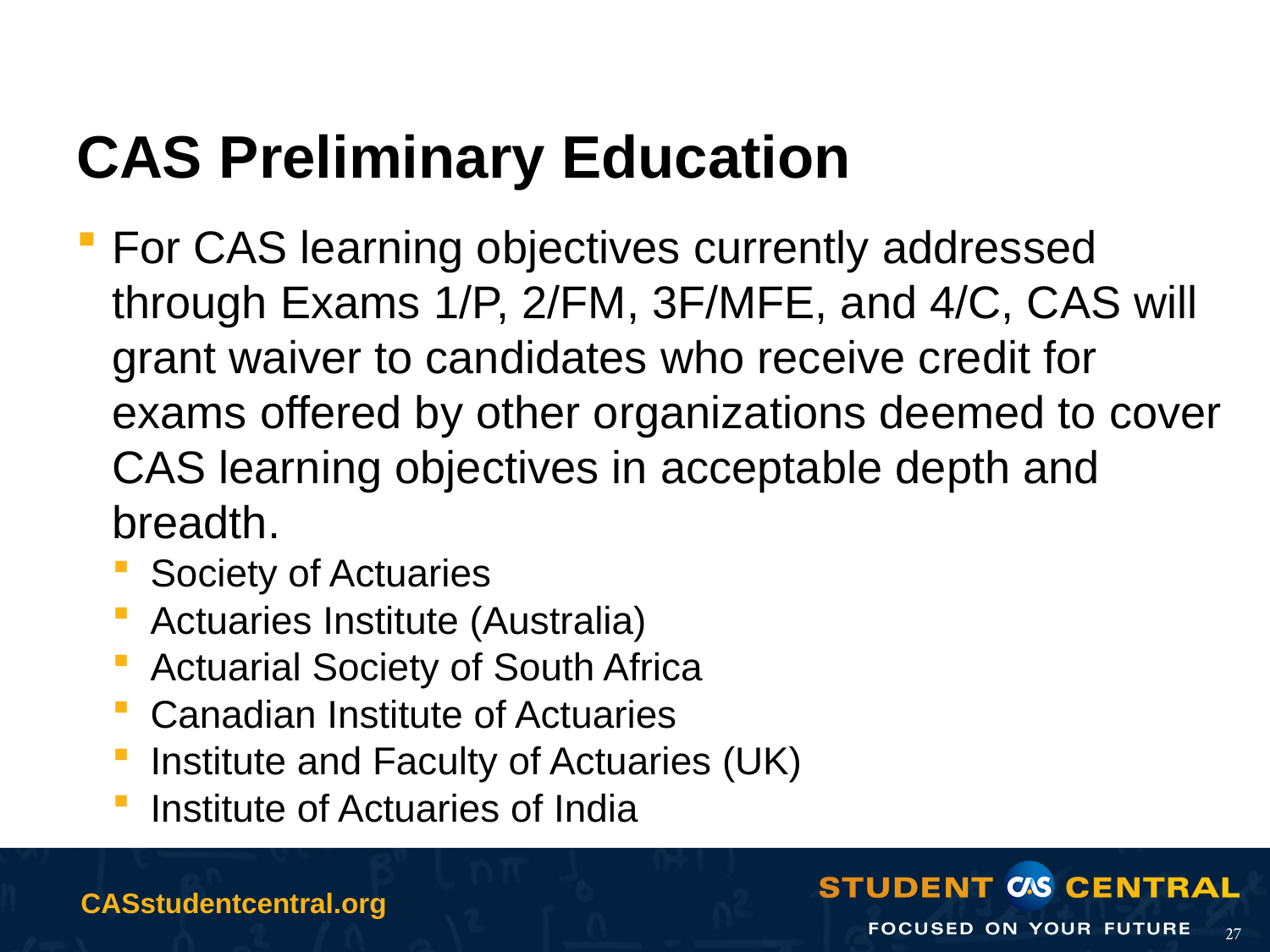

# CAS Preliminary Education
For CAS learning objectives currently addressed through Exams 1/P, 2/FM, 3F/MFE, and 4/C, CAS will grant waiver to candidates who receive credit for exams offered by other organizations deemed to cover CAS learning objectives in acceptable depth and breadth.
Society of Actuaries
Actuaries Institute (Australia)
Actuarial Society of South Africa
Canadian Institute of Actuaries
Institute and Faculty of Actuaries (UK)
Institute of Actuaries of India

27